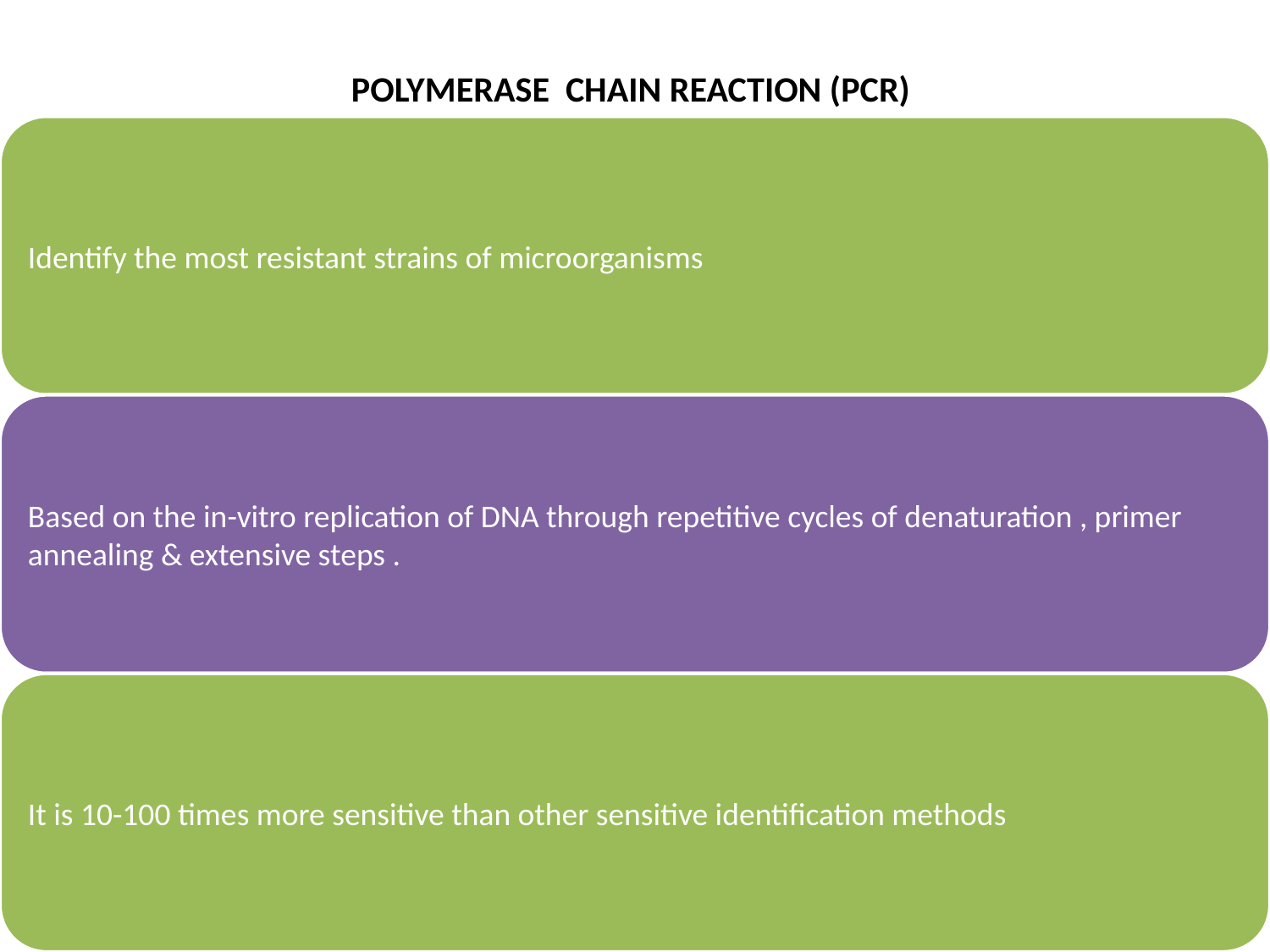

# POLYMERASE  CHAIN REACTION (PCR)
Identify the most resistant strains of microorganisms
Based on the in-vitro replication of DNA through repetitive cycles of denaturation , primer annealing & extensive steps .
It is 10-100 times more sensitive than other sensitive identification methods